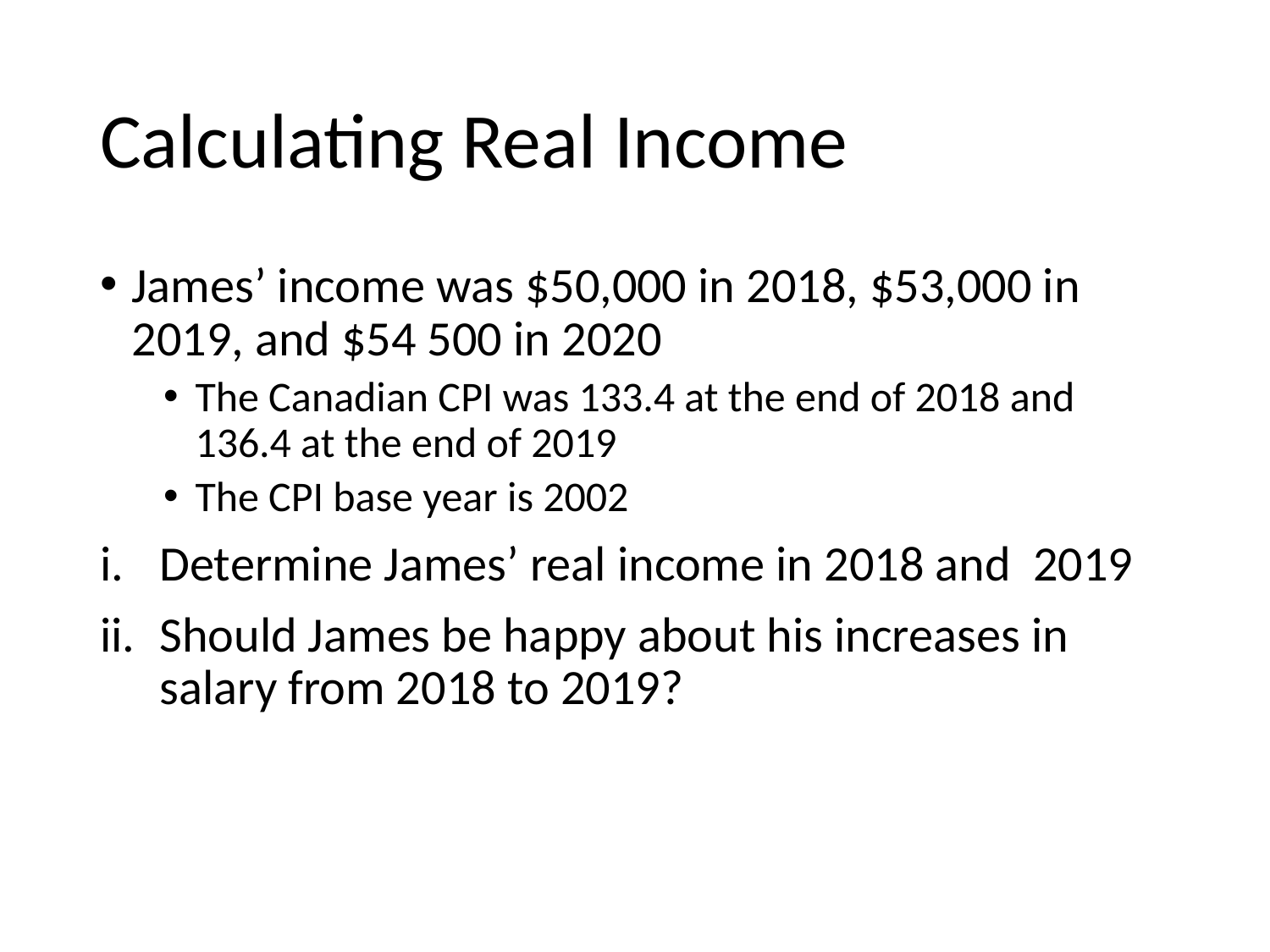

# Calculating Real Income
James’ income was $50,000 in 2018, $53,000 in 2019, and $54 500 in 2020
The Canadian CPI was 133.4 at the end of 2018 and 136.4 at the end of 2019
The CPI base year is 2002
Determine James’ real income in 2018 and  2019
Should James be happy about his increases in salary from 2018 to 2019?